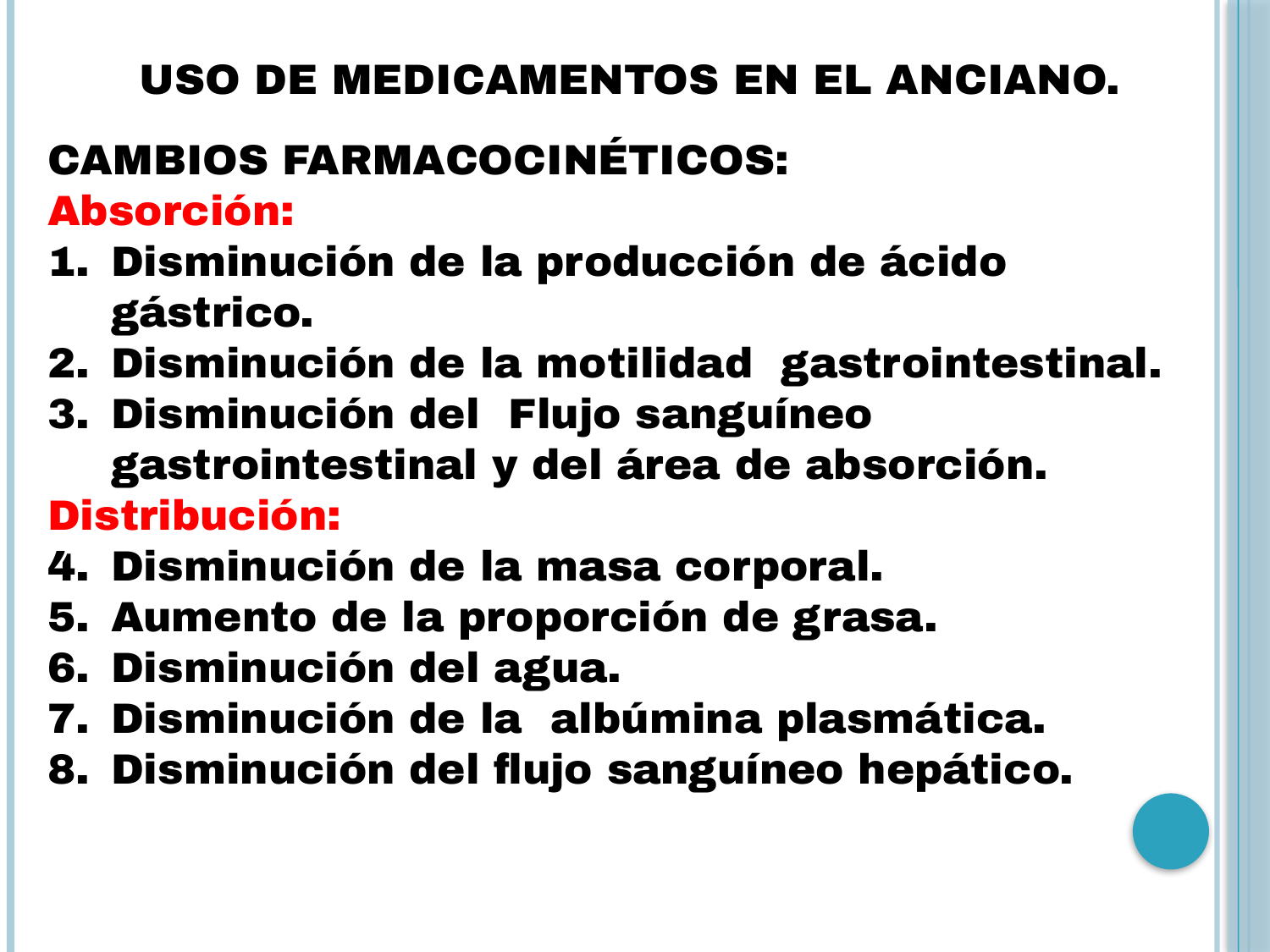

Uso de medicamentos en el anciano.
CAMBIOS FARMACOCINÉTICOS:
Absorción:
Disminución de la producción de ácido gástrico.
Disminución de la motilidad  gastrointestinal.
Disminución del  Flujo sanguíneo gastrointestinal y del área de absorción.
Distribución:
Disminución de la masa corporal.
Aumento de la proporción de grasa.
Disminución del agua.
Disminución de la  albúmina plasmática.
Disminución del flujo sanguíneo hepático.